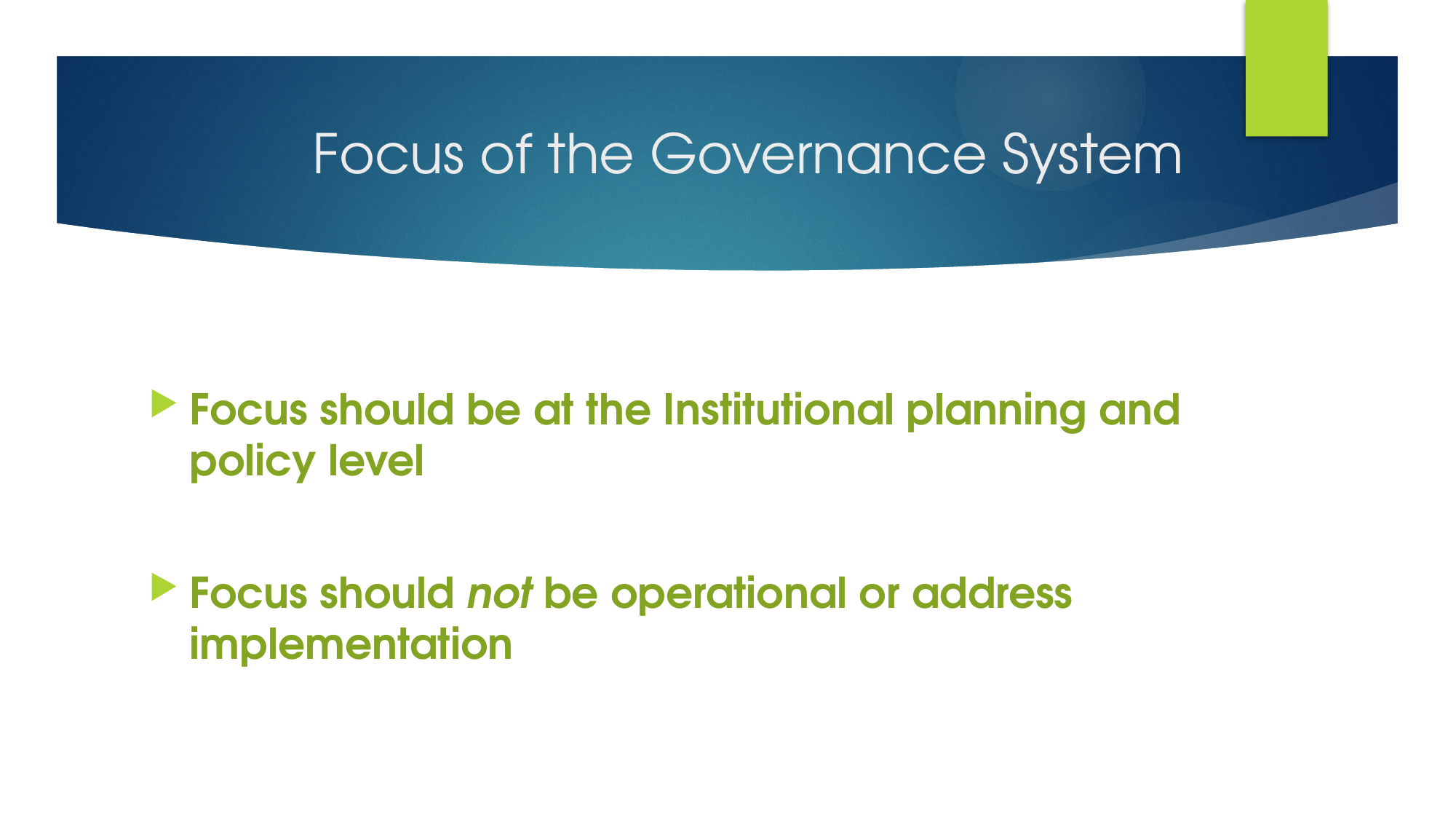

# Focus of the Governance System

Focus should be at the Institutional planning and policy level

Focus should not be operational or address implementation